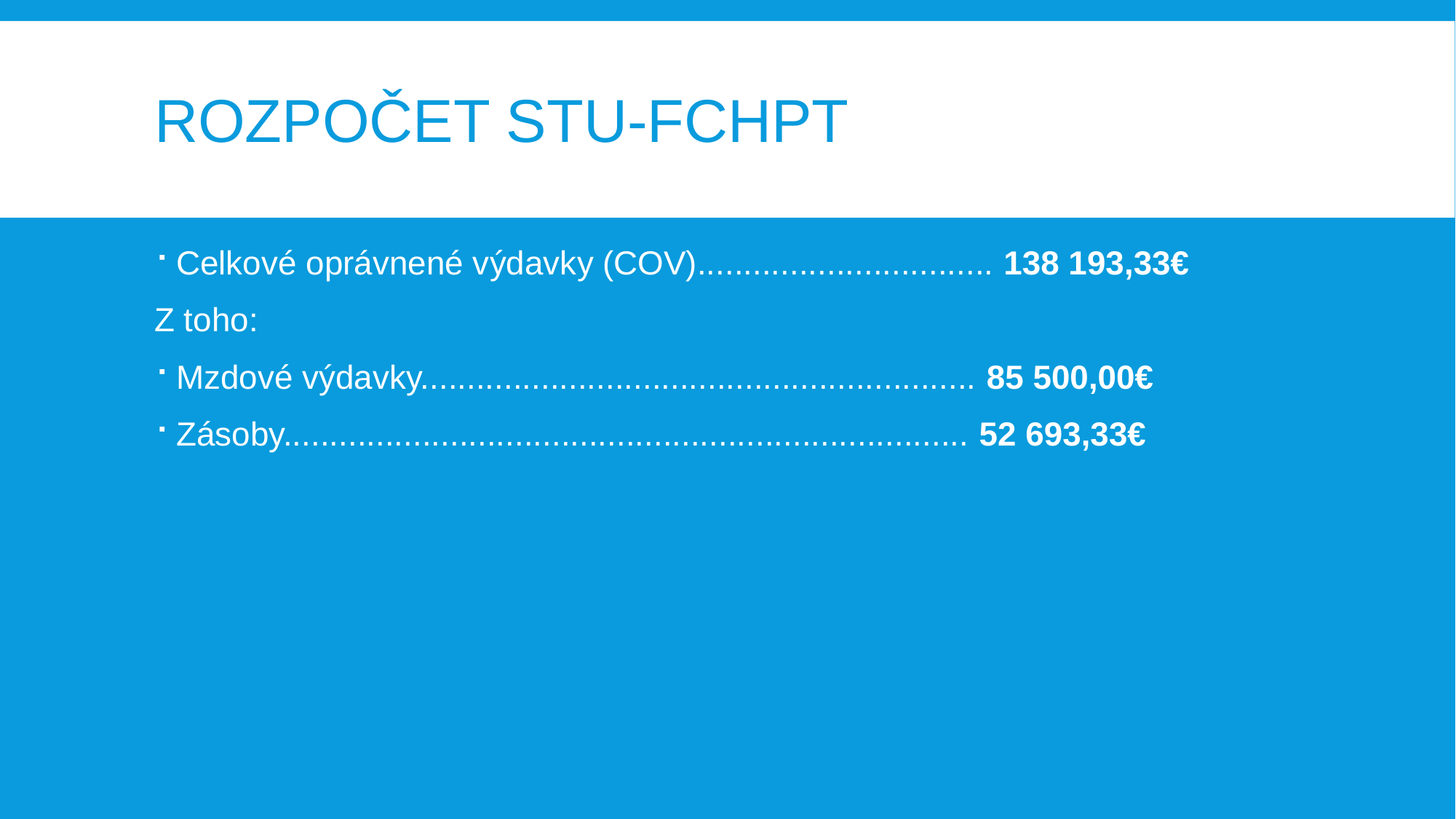

# Rozpočet stu-fchpt
Celkové oprávnené výdavky (COV)................................ 138 193,33€
Z toho:
Mzdové výdavky............................................................ 85 500,00€
Zásoby.......................................................................... 52 693,33€